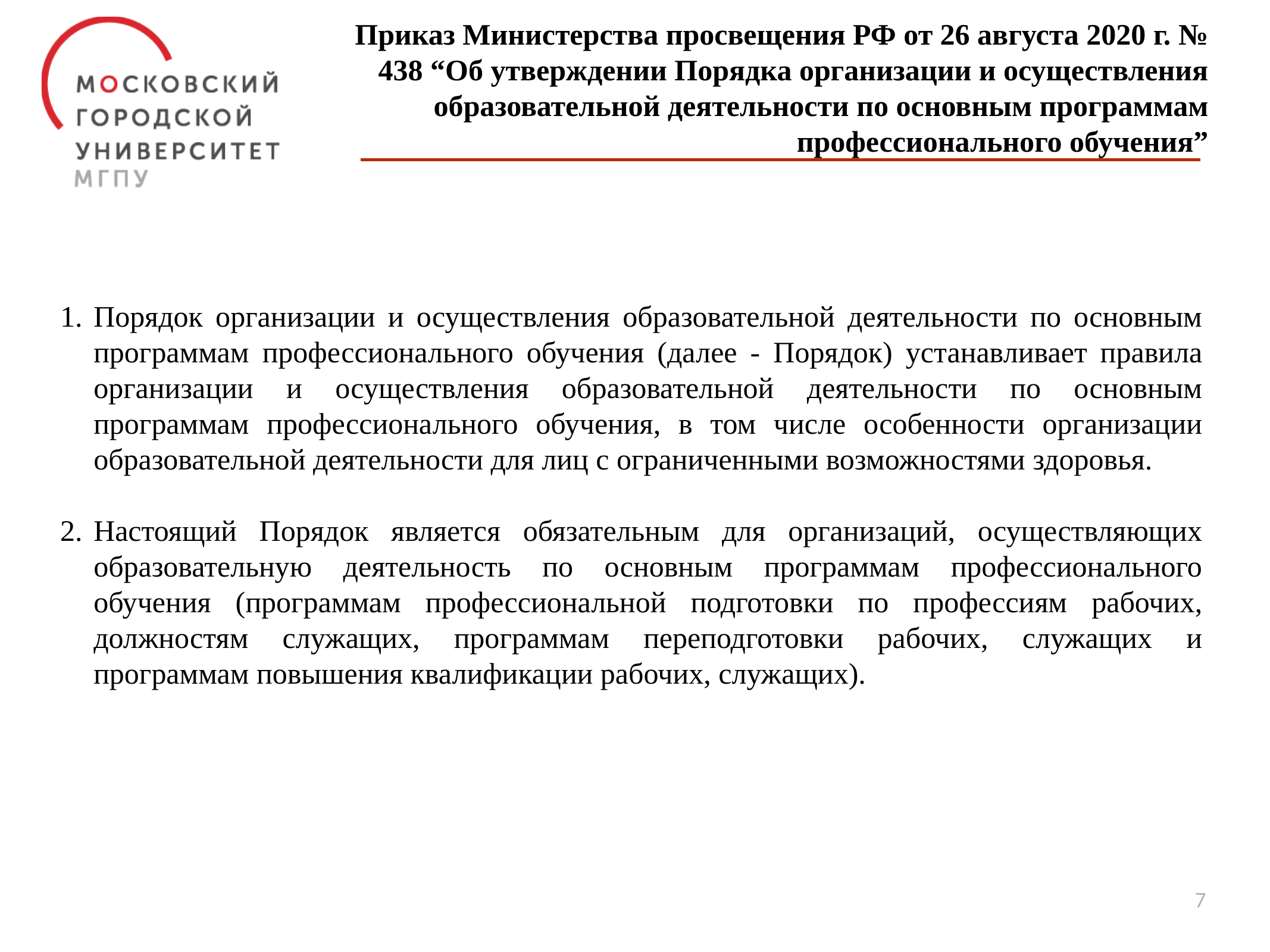

# Приказ Министерства просвещения РФ от 26 августа 2020 г. № 438 “Об утверждении Порядка организации и осуществления образовательной деятельности по основным программам профессионального обучения”
Порядок организации и осуществления образовательной деятельности по основным программам профессионального обучения (далее - Порядок) устанавливает правила организации и осуществления образовательной деятельности по основным программам профессионального обучения, в том числе особенности организации образовательной деятельности для лиц с ограниченными возможностями здоровья.

Настоящий Порядок является обязательным для организаций, осуществляющих образовательную деятельность по основным программам профессионального обучения (программам профессиональной подготовки по профессиям рабочих, должностям служащих, программам переподготовки рабочих, служащих и программам повышения квалификации рабочих, служащих).
7